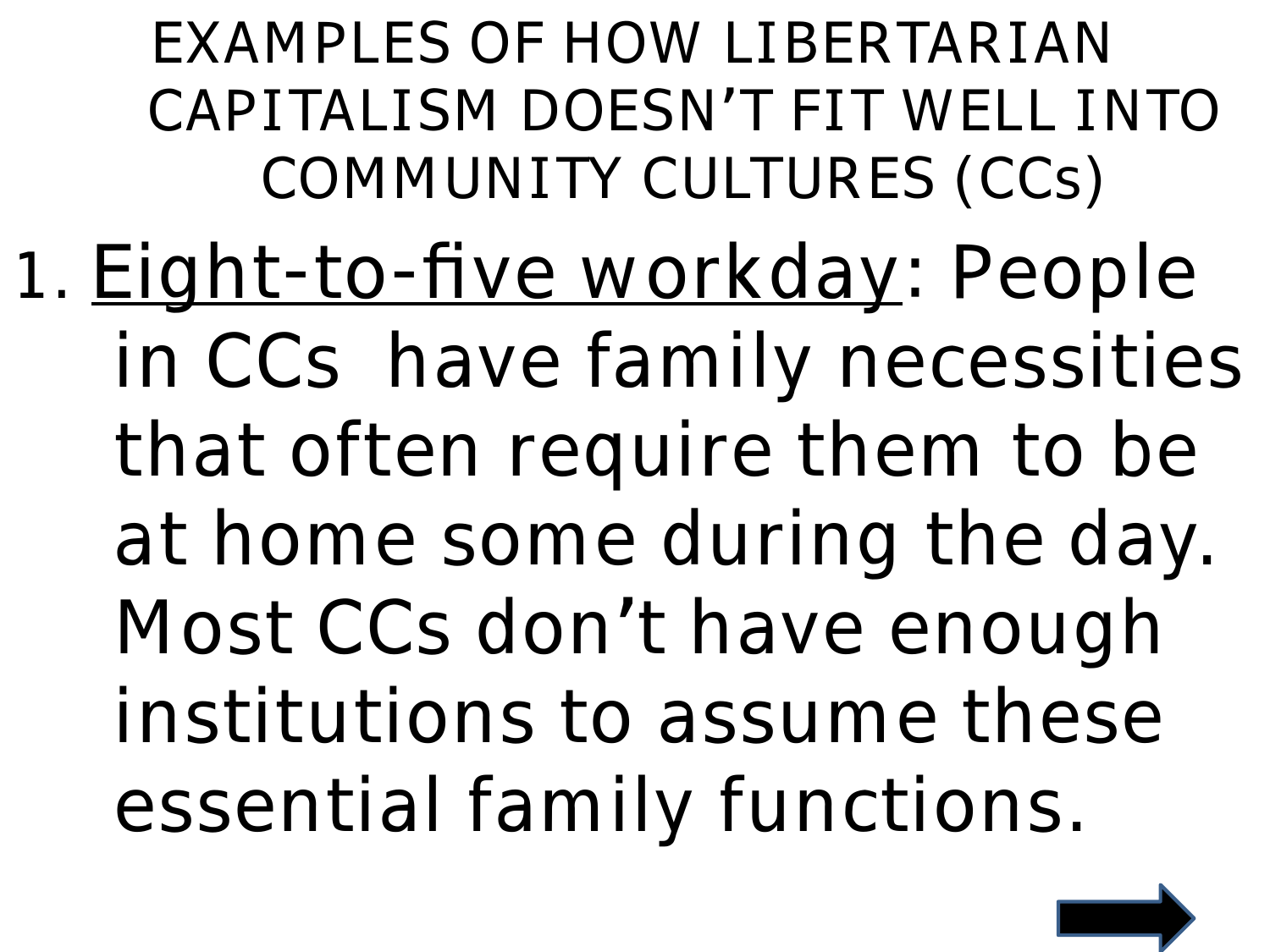

EXAMPLES OF HOW LIBERTARIAN CAPITALISM DOESN’T FIT WELL INTO COMMUNITY CULTURES (CCs)
1. Eight-to-five workday: People in CCs  have family necessities that often require them to be at home some during the day. Most CCs don’t have enough institutions to assume these essential family functions.